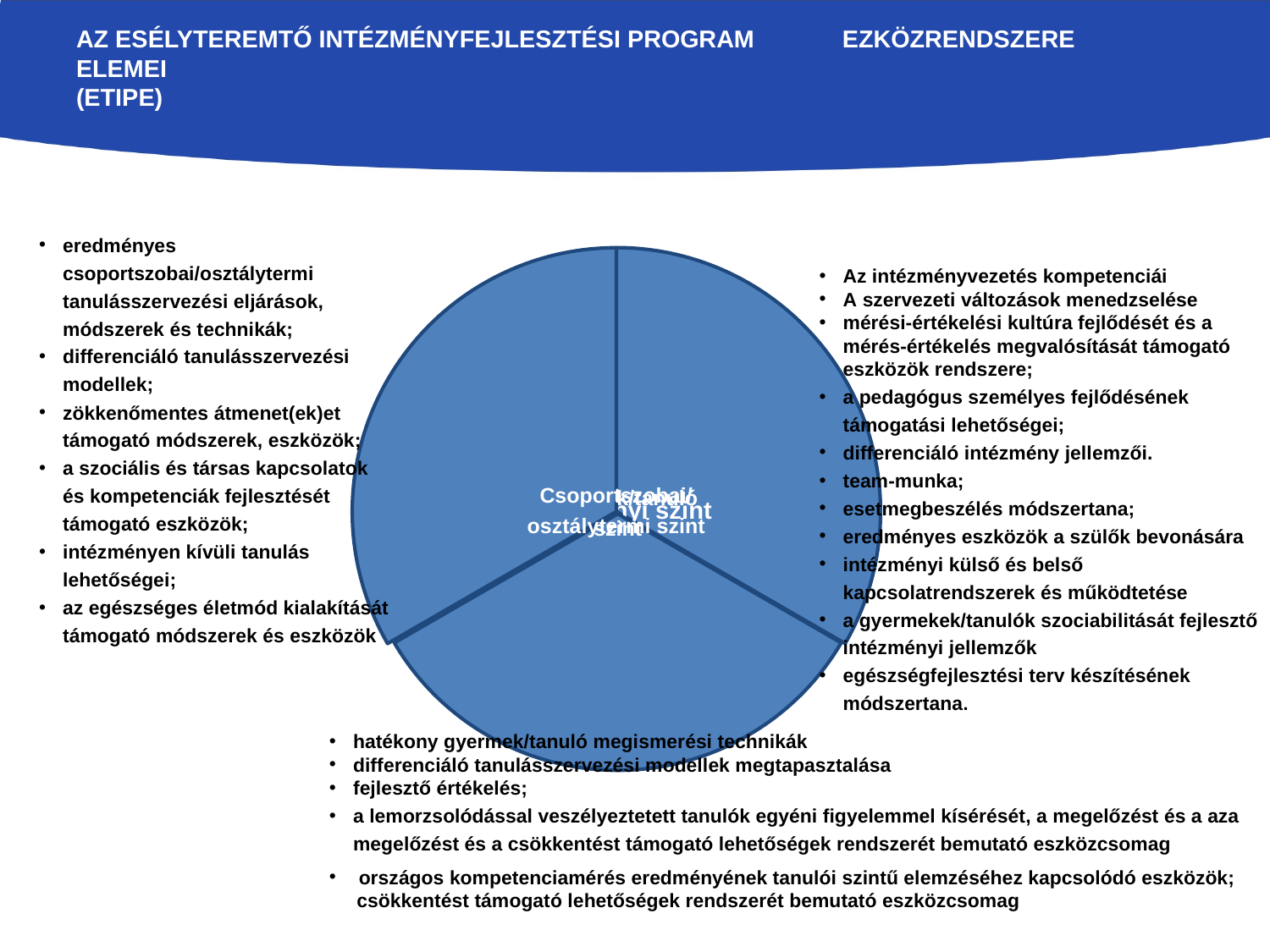

# AZ Esélyteremtő intézményfejlesztési program             EZKÖZRENDSZERE elemei (ETIPE)
Intézményi szint
Gyermek/tanuló
szint
Csoportszobai/
osztálytermi szint
eredményes csoportszobai/osztálytermi tanulásszervezési eljárások, módszerek és technikák;
differenciáló tanulásszervezési modellek;
zökkenőmentes átmenet(ek)et támogató módszerek, eszközök;
a szociális és társas kapcsolatok és kompetenciák fejlesztését támogató eszközök;
intézményen kívüli tanulás lehetőségei;
az egészséges életmód kialakítását támogató módszerek és eszközök

Az intézményvezetés kompetenciái
A szervezeti változások menedzselése
mérési-értékelési kultúra fejlődését és a mérés-értékelés megvalósítását támogató eszközök rendszere;
a pedagógus személyes fejlődésének támogatási lehetőségei;
differenciáló intézmény jellemzői.
team-munka;
esetmegbeszélés módszertana;
eredményes eszközök a szülők bevonására
intézményi külső és belső kapcsolatrendszerek és működtetése
a gyermekek/tanulók szociabilitását fejlesztő intézményi jellemzők
egészségfejlesztési terv készítésének módszertana.

hatékony gyermek/tanuló megismerési technikák
differenciáló tanulásszervezési modellek megtapasztalása
fejlesztő értékelés;
a lemorzsolódással veszélyeztetett tanulók egyéni figyelemmel kísérését, a megelőzést és a aza megelőzést és a csökkentést támogató lehetőségek rendszerét bemutató eszközcsomag
 országos kompetenciamérés eredményének tanulói szintű elemzéséhez kapcsolódó eszközök;
     csökkentést támogató lehetőségek rendszerét bemutató eszközcsomag